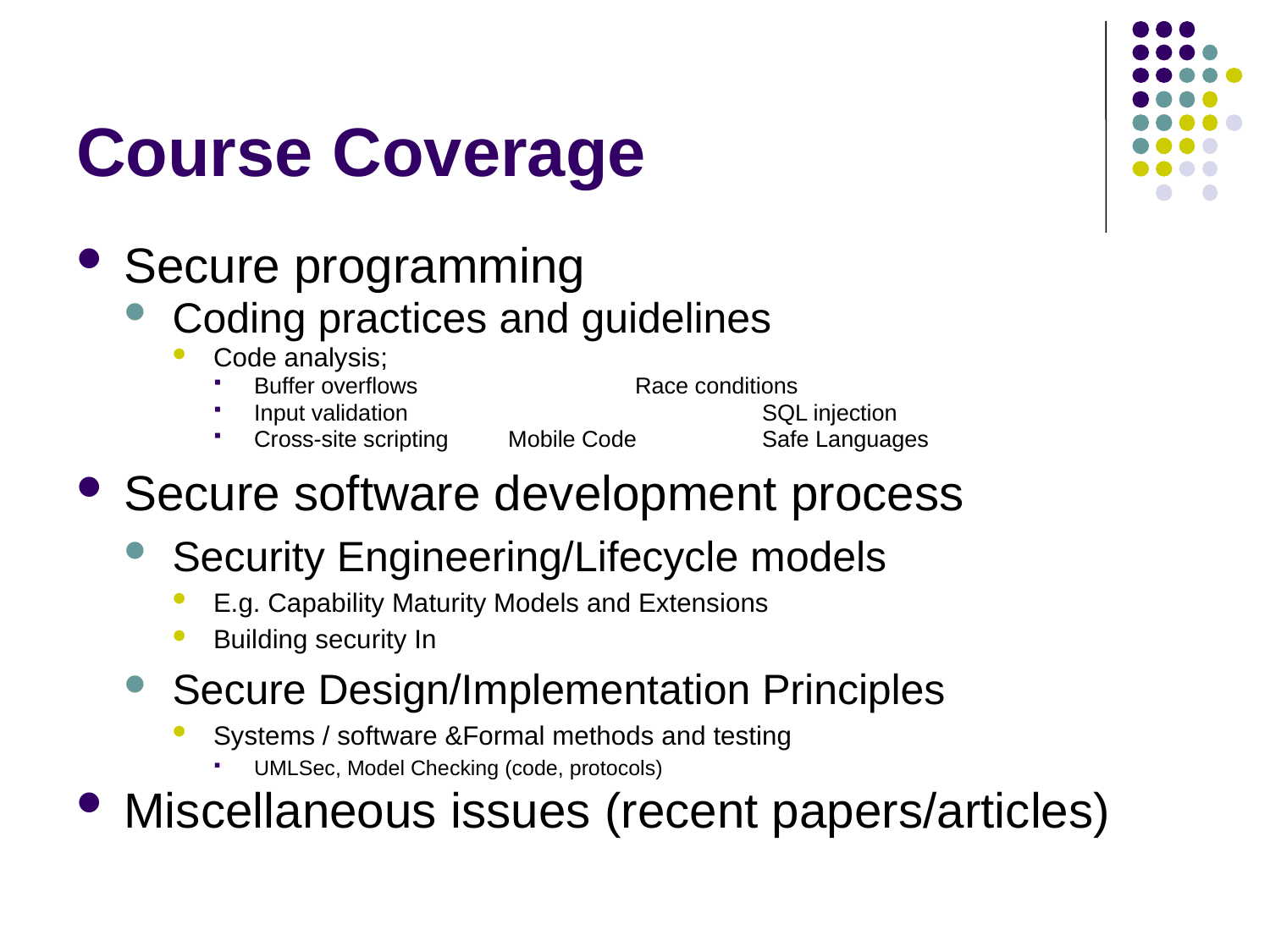

# Course Coverage
Secure programming
Coding practices and guidelines
Code analysis;
Buffer overflows      		Race conditions
Input validation	  		SQL injection
Cross-site scripting	Mobile Code	Safe Languages
Secure software development process
Security Engineering/Lifecycle models
E.g. Capability Maturity Models and Extensions
Building security In
Secure Design/Implementation Principles
Systems / software &Formal methods and testing
UMLSec, Model Checking (code, protocols)
Miscellaneous issues (recent papers/articles)